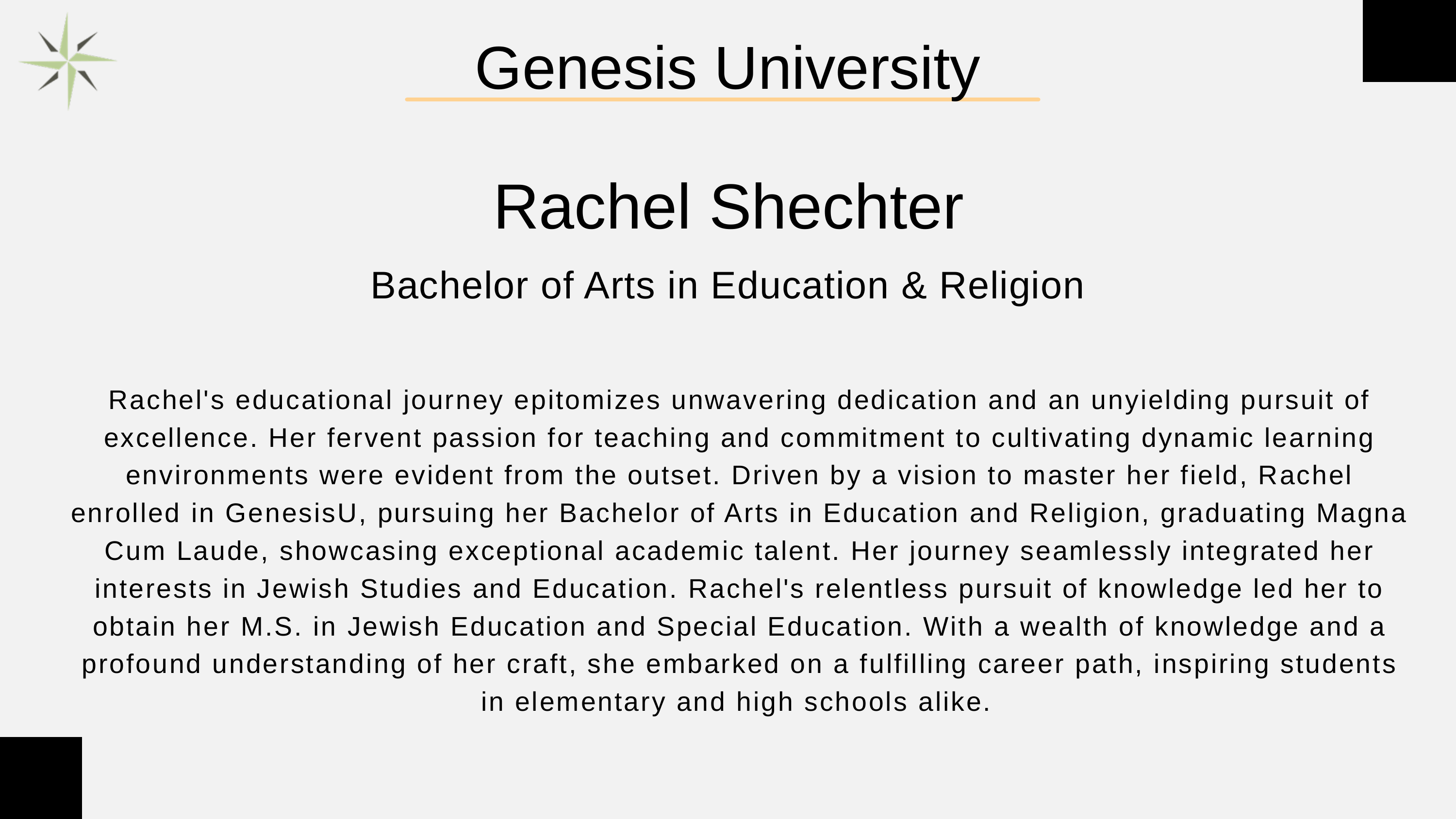

Genesis University

Rachel Shechter
Bachelor of Arts in Education & Religion

Rachel's educational journey epitomizes unwavering dedication and an unyielding pursuit of excellence. Her fervent passion for teaching and commitment to cultivating dynamic learning environments were evident from the outset. Driven by a vision to master her field, Rachel enrolled in GenesisU, pursuing her Bachelor of Arts in Education and Religion, graduating Magna Cum Laude, showcasing exceptional academic talent. Her journey seamlessly integrated her interests in Jewish Studies and Education. Rachel's relentless pursuit of knowledge led her to obtain her M.S. in Jewish Education and Special Education. With a wealth of knowledge and a profound understanding of her craft, she embarked on a fulfilling career path, inspiring students in elementary and high schools alike.